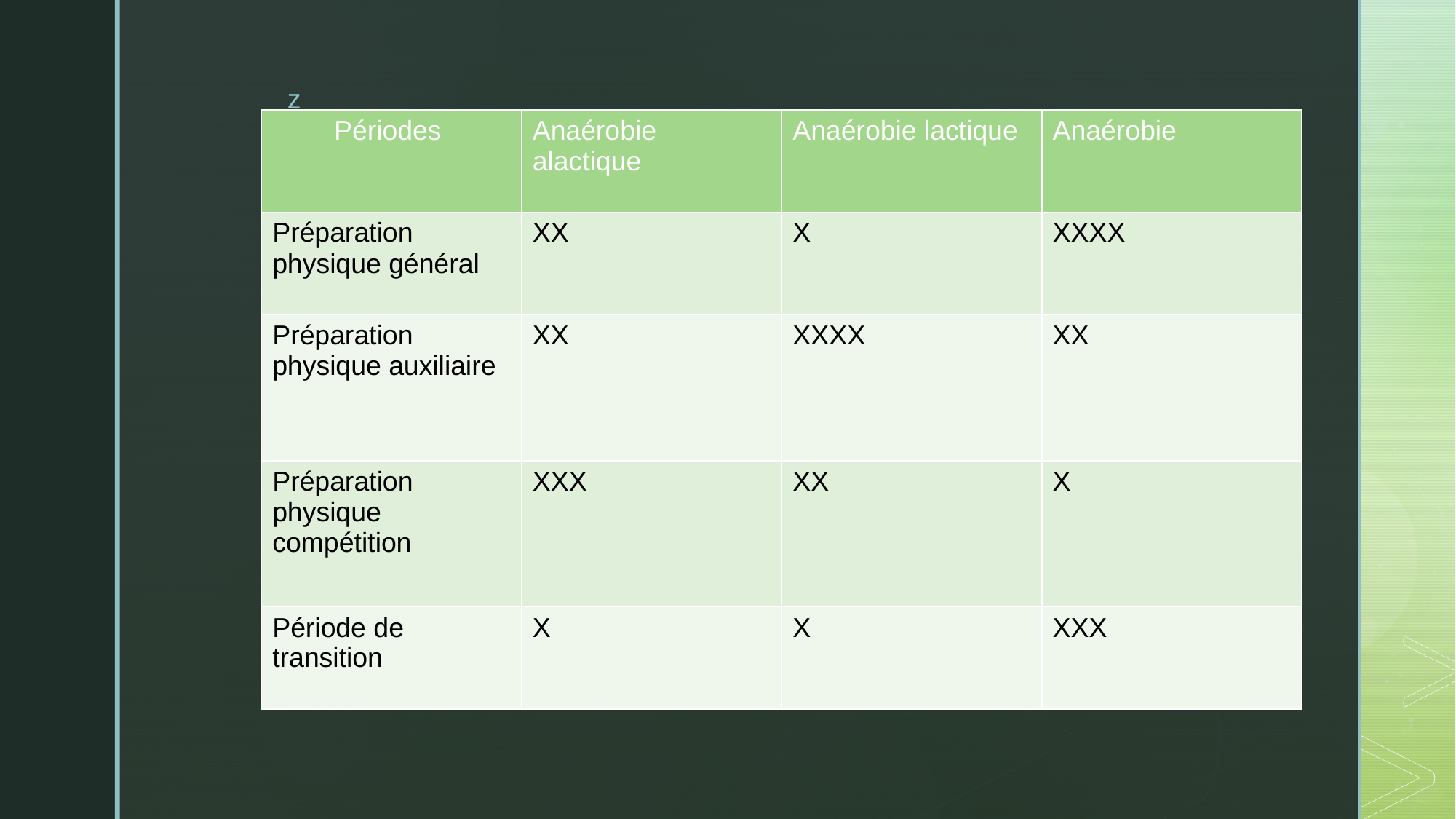

| Périodes | Anaérobie alactique | Anaérobie lactique | Anaérobie |
| --- | --- | --- | --- |
| Préparation physique général | XX | X | XXXX |
| Préparation physique auxiliaire | XX | XXXX | XX |
| Préparation physique compétition | XXX | XX | X |
| Période de transition | X | X | XXX |